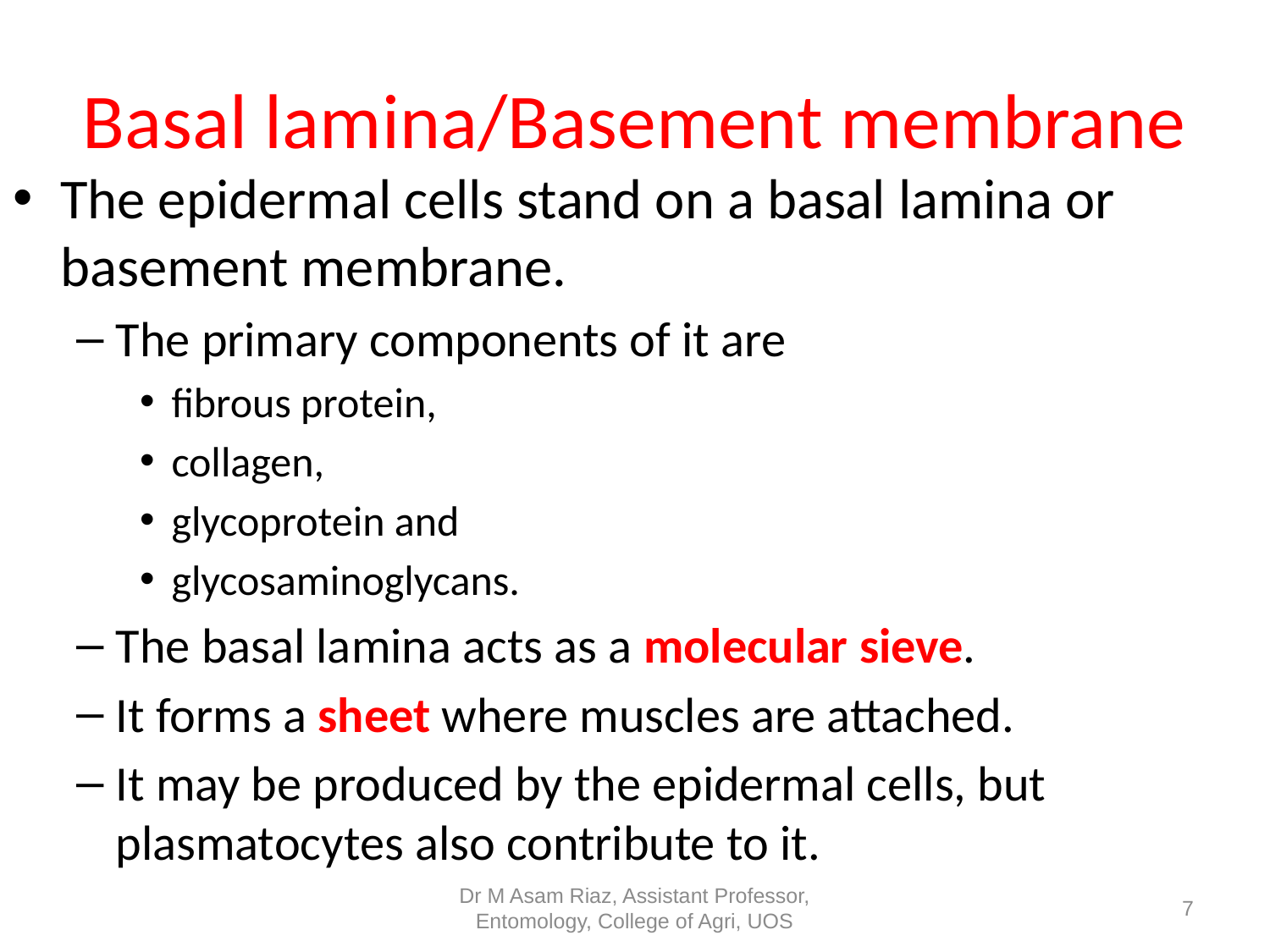

# Basal lamina/Basement membrane
The epidermal cells stand on a basal lamina or basement membrane.
The primary components of it are
fibrous protein,
collagen,
glycoprotein and
glycosaminoglycans.
The basal lamina acts as a molecular sieve.
It forms a sheet where muscles are attached.
It may be produced by the epidermal cells, but plasmatocytes also contribute to it.
Dr M Asam Riaz, Assistant Professor, Entomology, College of Agri, UOS
7